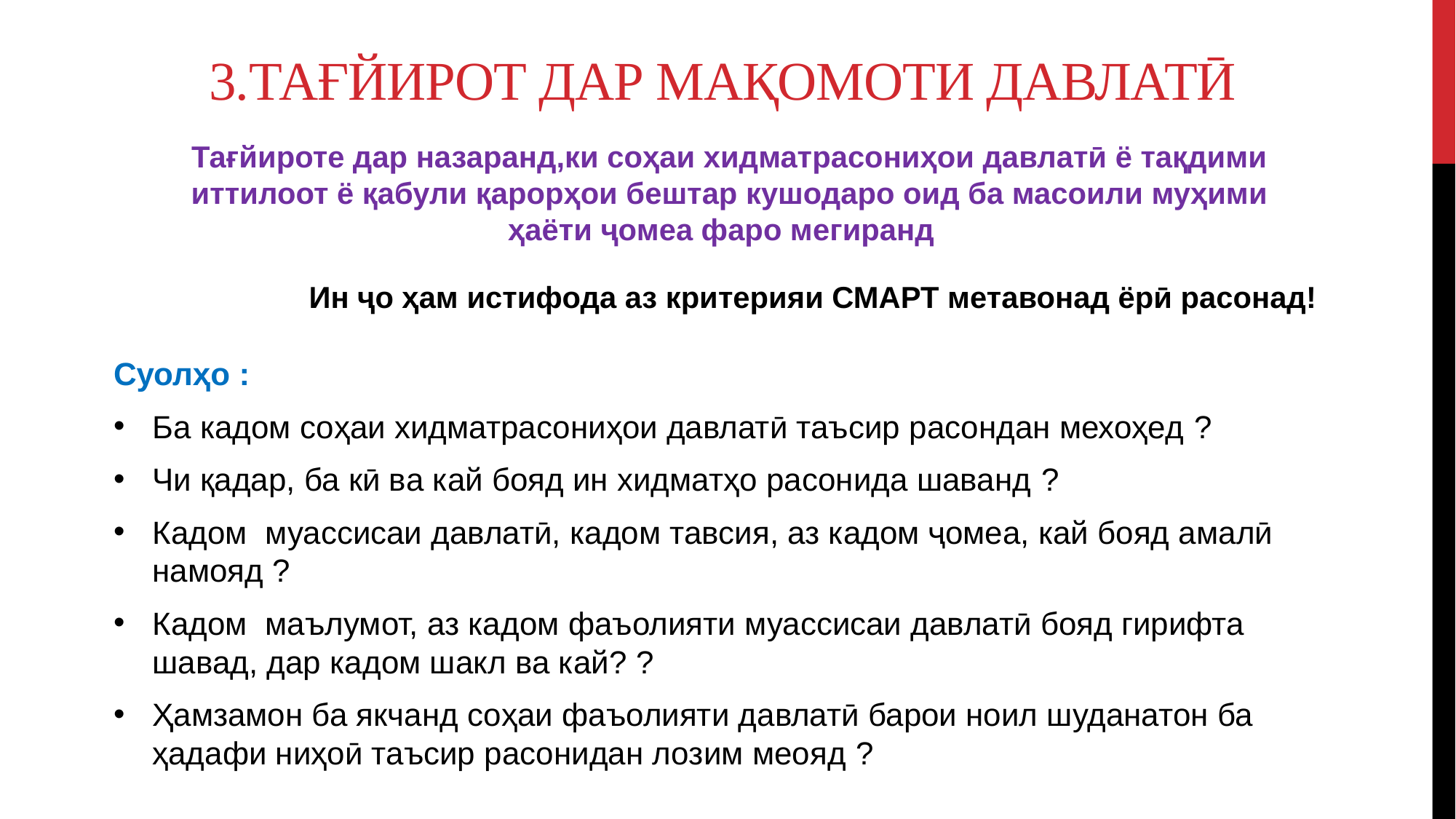

# 3.Тағйирот дар мақомоти давлатӣ
Тағйироте дар назаранд,ки соҳаи хидматрасониҳои давлатӣ ё тақдими иттилоот ё қабули қарорҳои бештар кушодаро оид ба масоили муҳими ҳаёти ҷомеа фаро мегиранд
Ин ҷо ҳам истифода аз критерияи СМАРТ метавонад ёрӣ расонад!
Суолҳо :
Ба кадом соҳаи хидматрасониҳои давлатӣ таъсир расондан мехоҳед ?
Чи қадар, ба кӣ ва кай бояд ин хидматҳо расонида шаванд ?
Кадом  муассисаи давлатӣ, кадом тавсия, аз кадом ҷомеа, кай бояд амалӣ намояд ?
Кадом  маълумот, аз кадом фаъолияти муассисаи давлатӣ бояд гирифта шавад, дар кадом шакл ва кай? ?
Ҳамзамон ба якчанд соҳаи фаъолияти давлатӣ барои ноил шуданатон ба ҳадафи ниҳоӣ таъсир расонидан лозим меояд ?